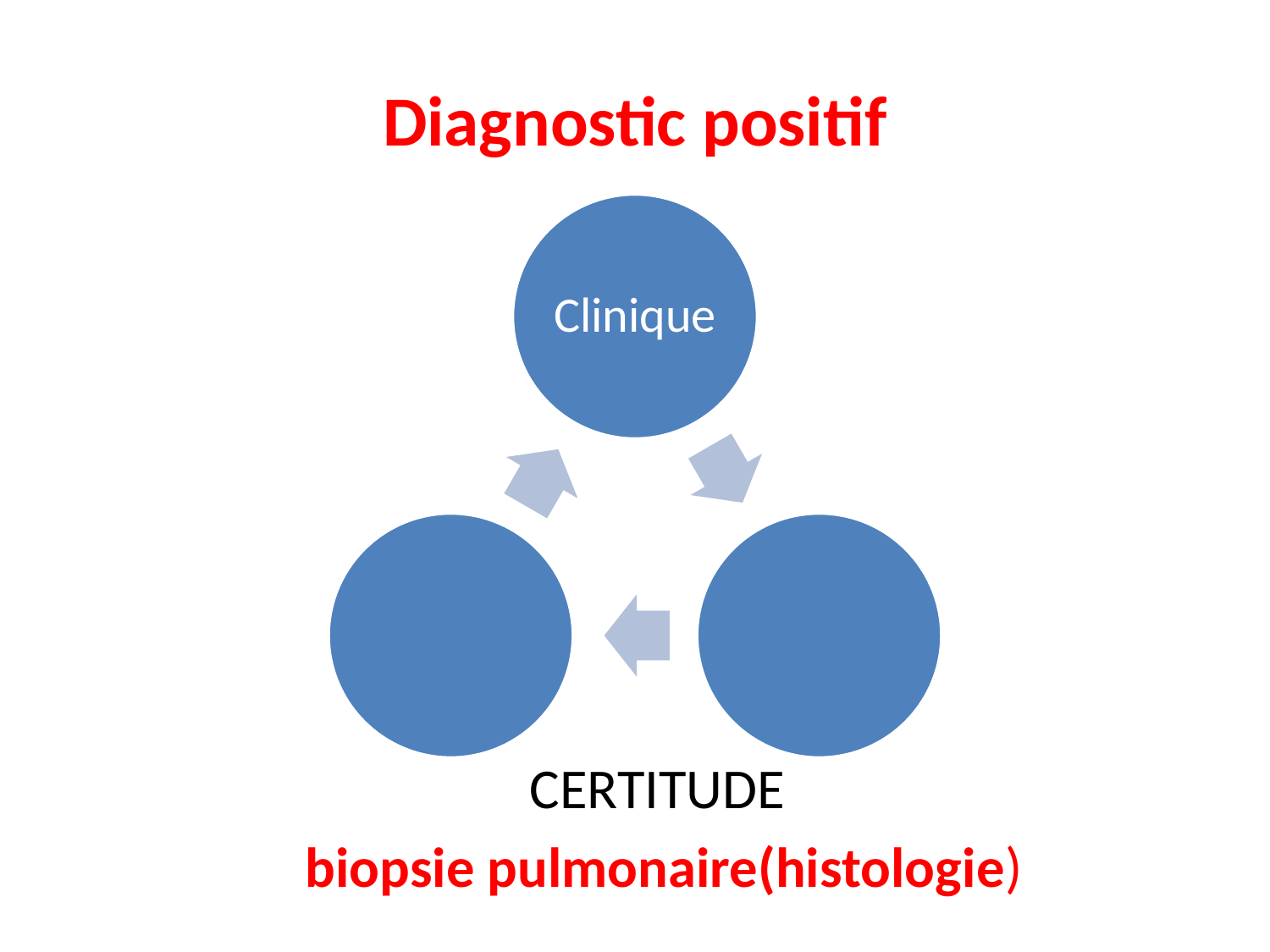

# Diagnostic positif
Clinique

CERTITUDE
biopsie pulmonaire(histologie)